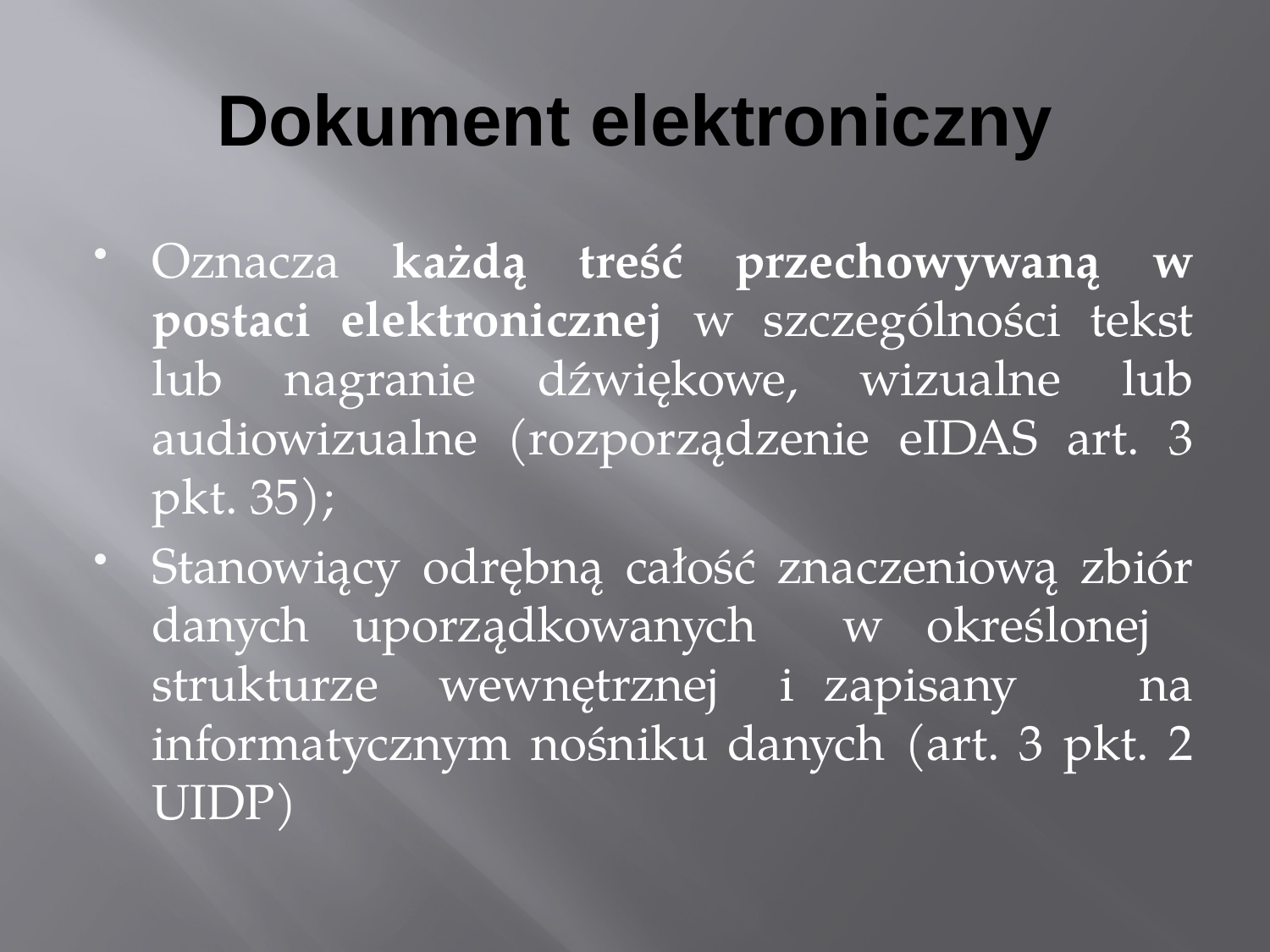

# Dokument elektroniczny
Oznacza każdą treść przechowywaną w postaci elektronicznej w szczególności tekst lub nagranie dźwiękowe, wizualne lub audiowizualne (rozporządzenie eIDAS art. 3 pkt. 35);
Stanowiący odrębną całość znaczeniową zbiór danych uporządkowanych  w określonej  strukturze  wewnętrznej  i zapisany    na informatycznym nośniku danych (art. 3 pkt. 2 UIDP)